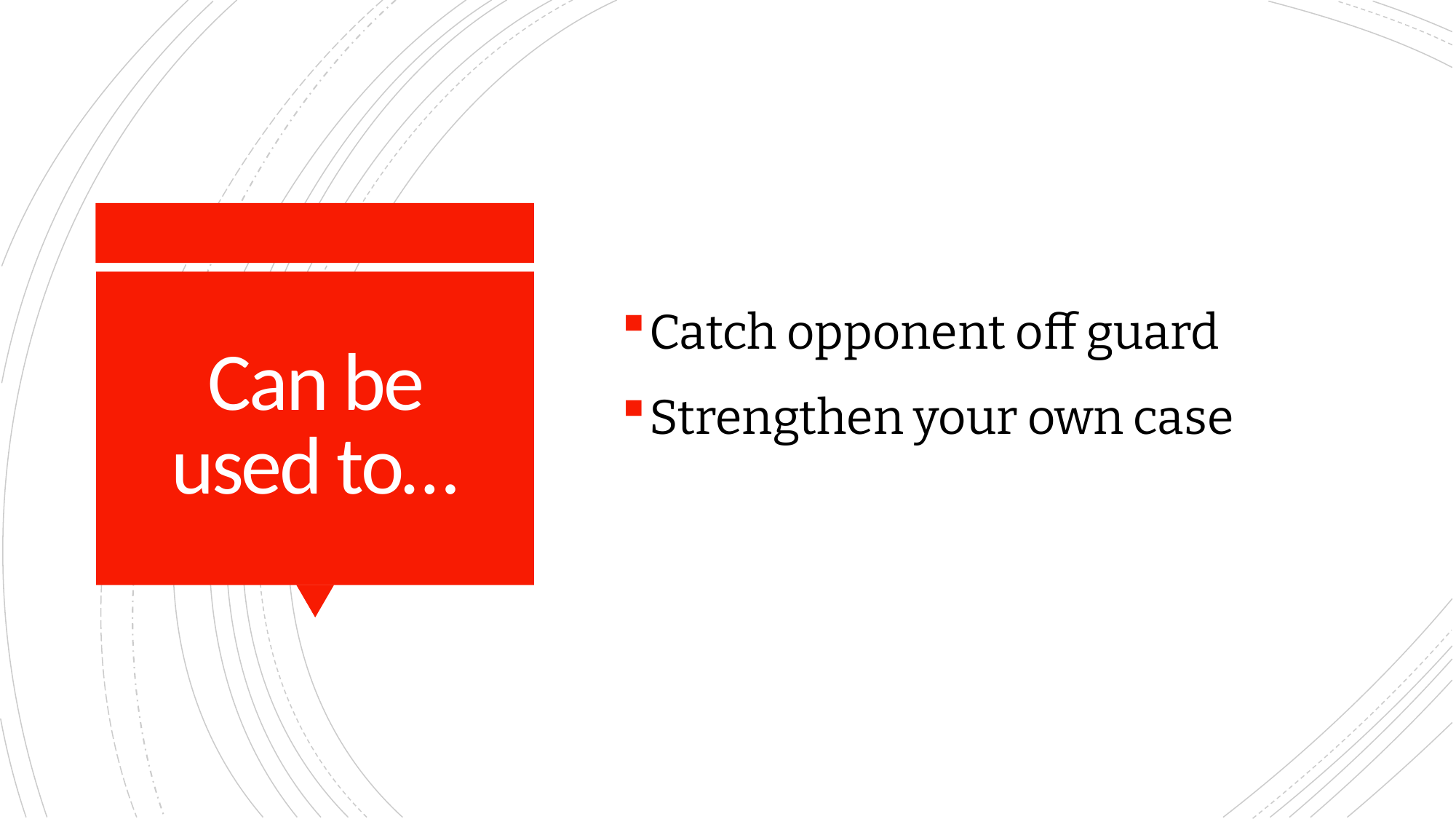

Catch opponent off guard
Strengthen your own case

# Can be used to…